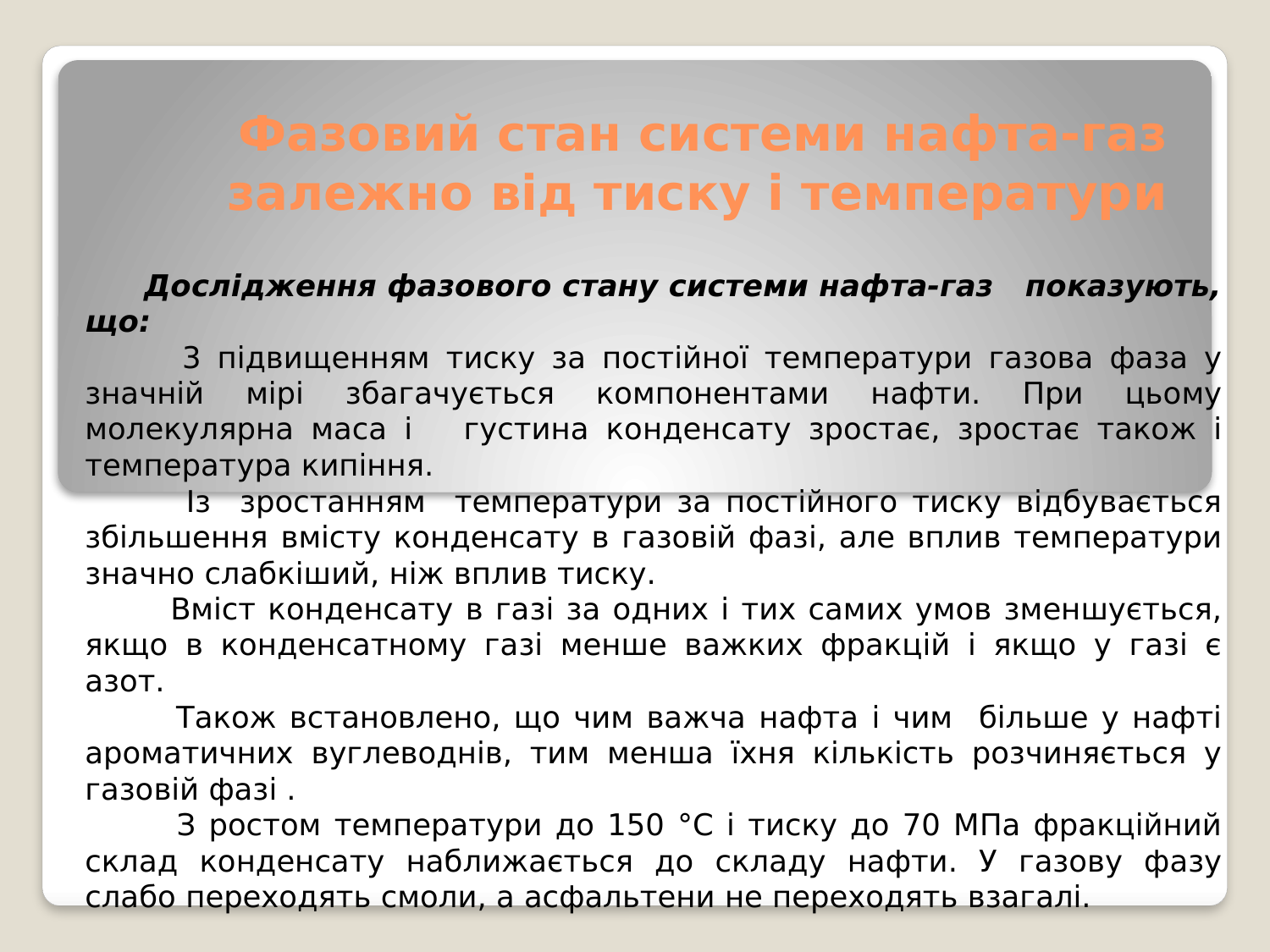

# Фазовий стан системи нафта-газ залежно від тиску і температури
      Дослідження фазового стану системи нафта-газ   показують, що:
      3 підвищенням тиску за постійної температури газова фаза у значній мірі збагачується компонентами нафти. При цьому молекулярна маса і   густина конденсату зростає, зростає також і температура кипіння.
       Із  зростанням  температури за постійного тиску відбувається збільшення вмісту конденсату в газовій фазі, але вплив температури значно слабкіший, ніж вплив тиску.
       Вміст конденсату в газі за одних і тих самих умов зменшується, якщо в конденсатному газі менше важких фракцій і якщо у газі є азот.
       Також встановлено, що чим важча нафта і чим  більше у нафті ароматичних вуглеводнів, тим менша їхня кількість розчиняється у газовій фазі .
       З ростом температури до 150 °С і тиску до 70 МПа фракційний склад конденсату наближається до складу нафти. У газову фазу слабо переходять смоли, а асфальтени не переходять взагалі.